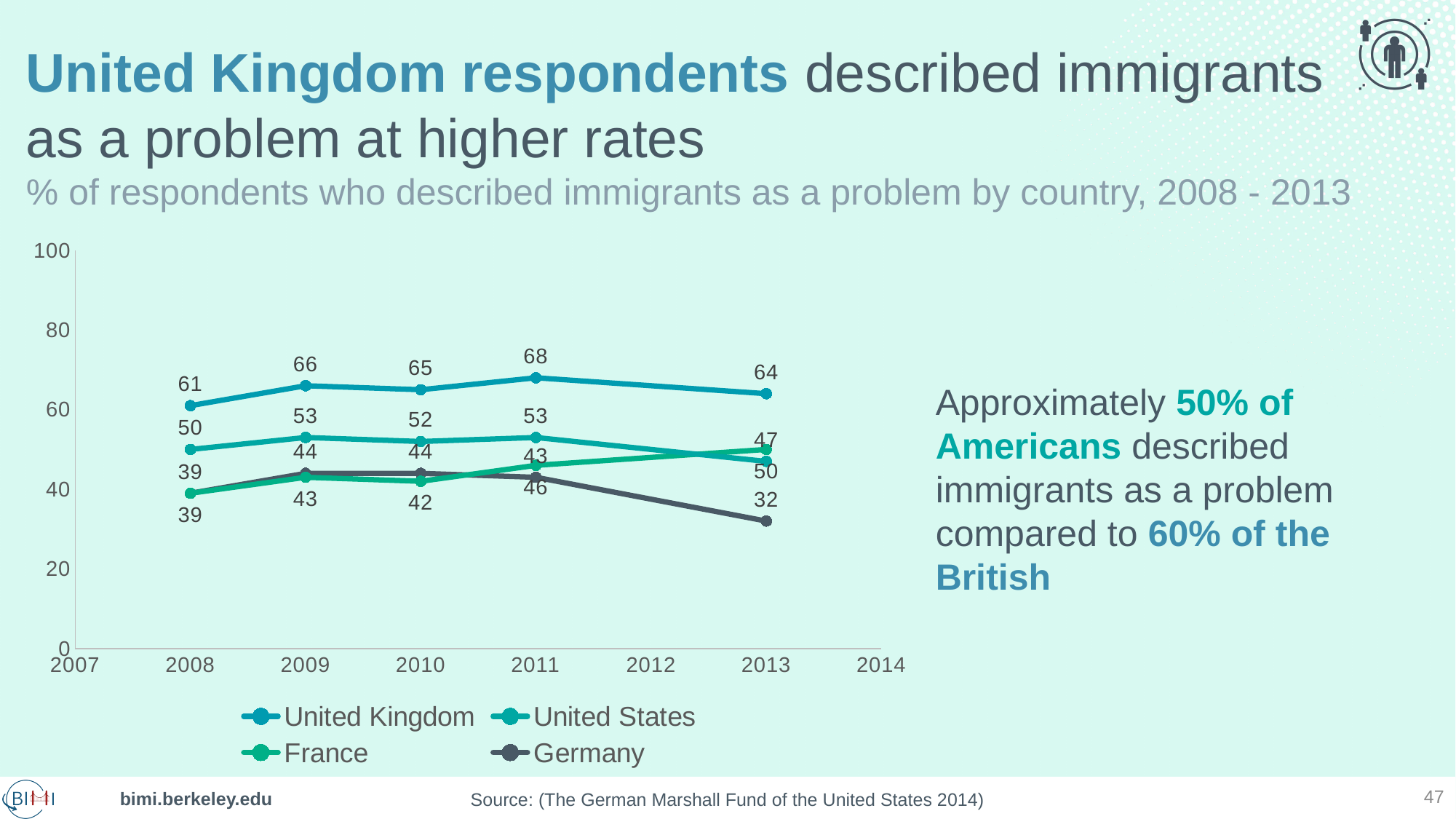

# United Kingdom respondents described immigrants as a problem at higher rates % of respondents who described immigrants as a problem by country, 2008 - 2013
Approximately 50% of Americans described immigrants as a problem compared to 60% of the British

### Chart

| Category | United Kingdom | United States | France | Germany |
|---|---|---|---|---|
47
Source: (The German Marshall Fund of the United States 2014)